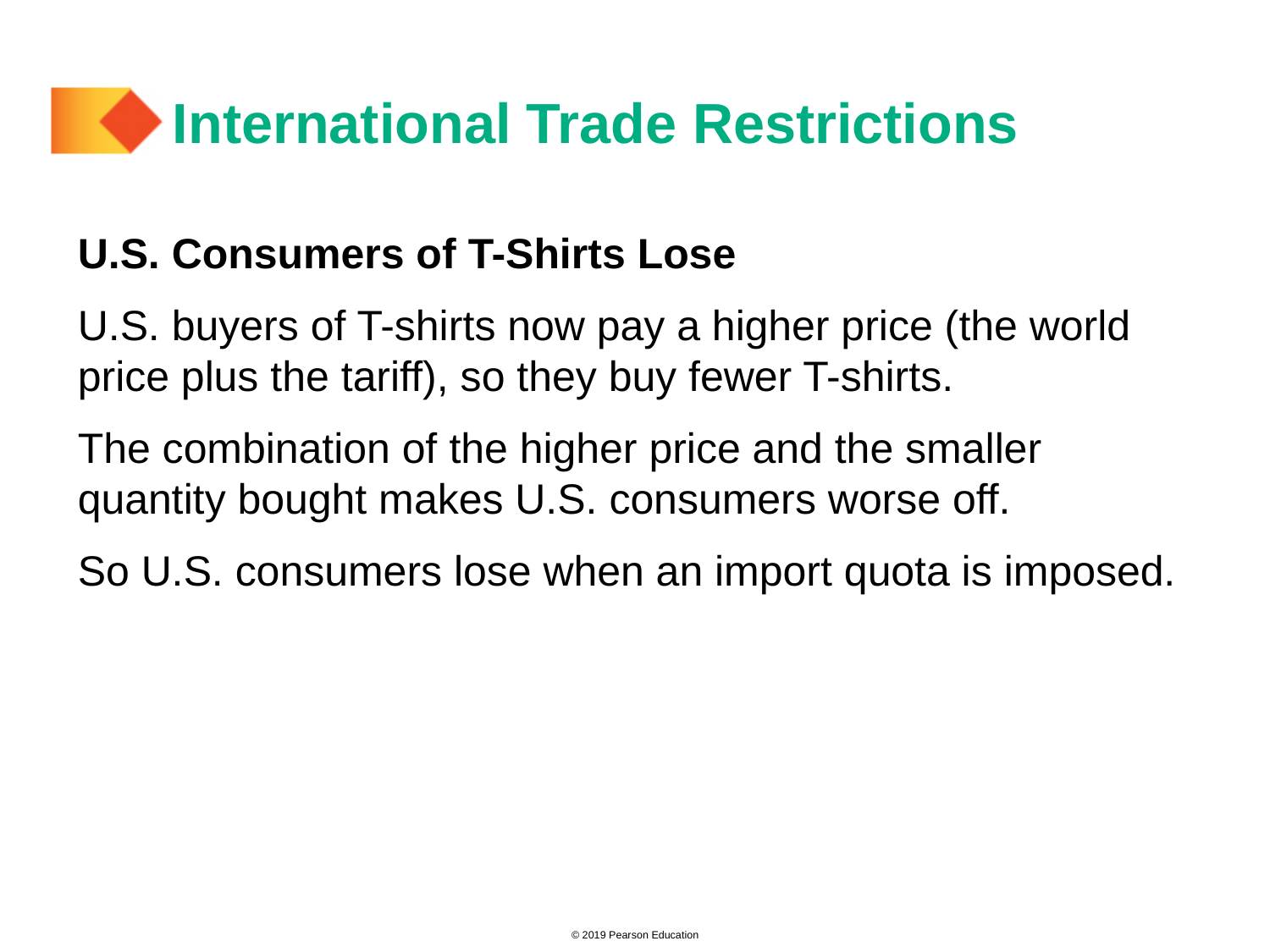

# International Trade Restrictions
U.S. Consumers of T-Shirts Lose
U.S. buyers of T-shirts now pay a higher price (the world price plus the tariff), so they buy fewer T-shirts.
The combination of the higher price and the smaller quantity bought makes U.S. consumers worse off.
So U.S. consumers lose when an import quota is imposed.